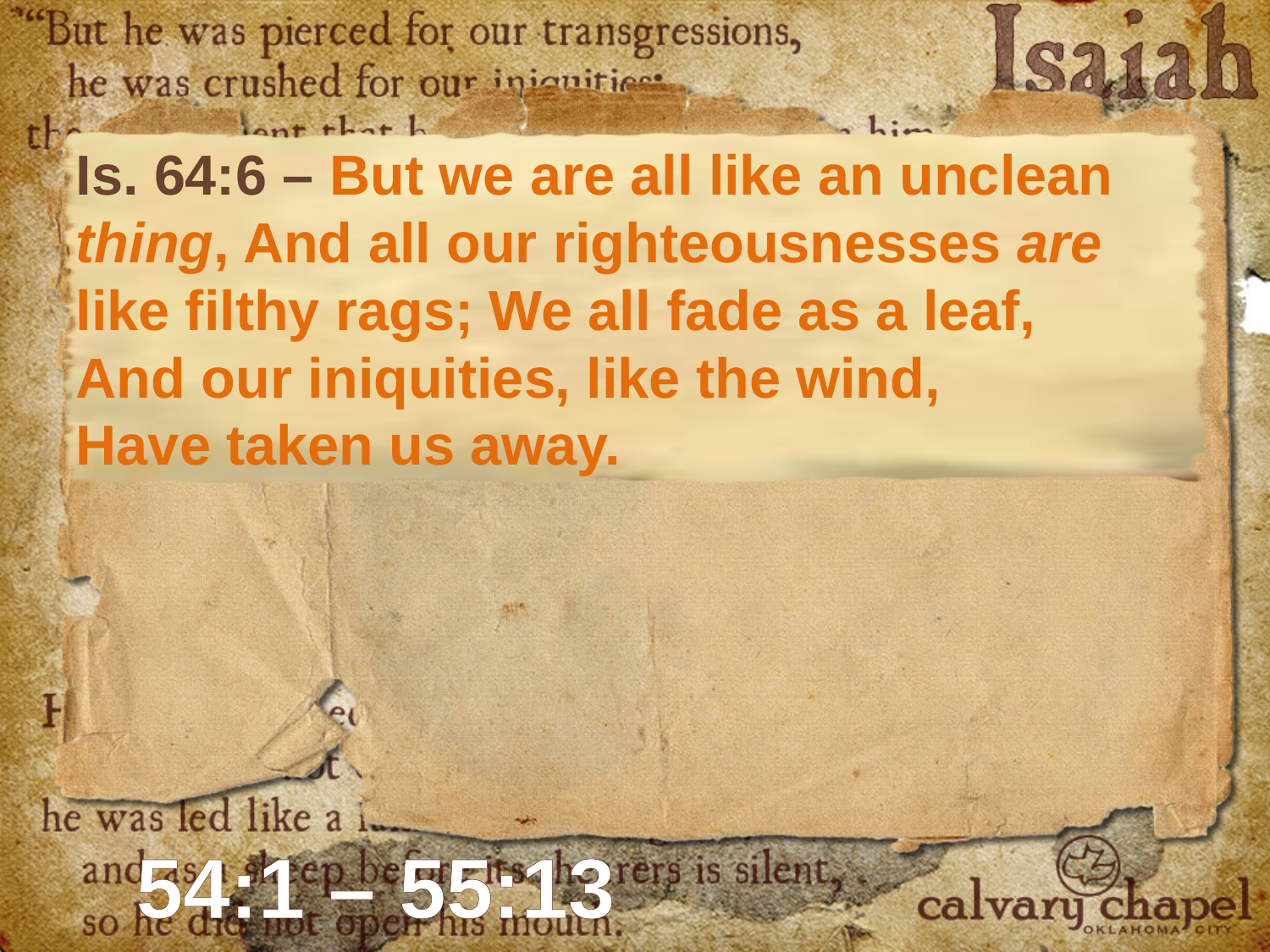

Is. 64:6 – But we are all like an unclean thing, And all our righteousnesses are like filthy rags; We all fade as a leaf,
And our iniquities, like the wind,
Have taken us away.
54:1 – 55:13